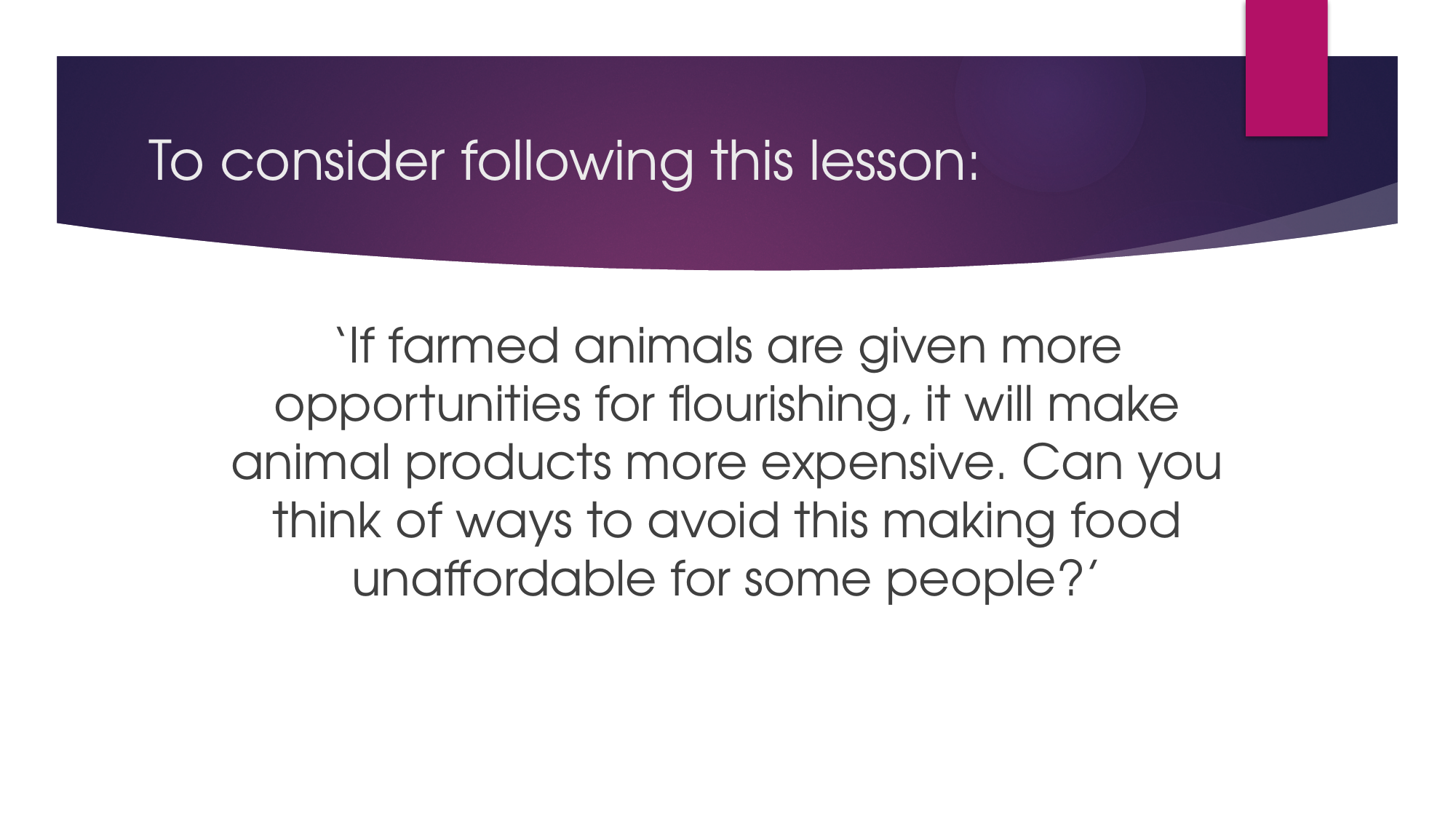

# To consider following this lesson:
‘If farmed animals are given more opportunities for flourishing, it will make animal products more expensive. Can you think of ways to avoid this making food unaffordable for some people?’